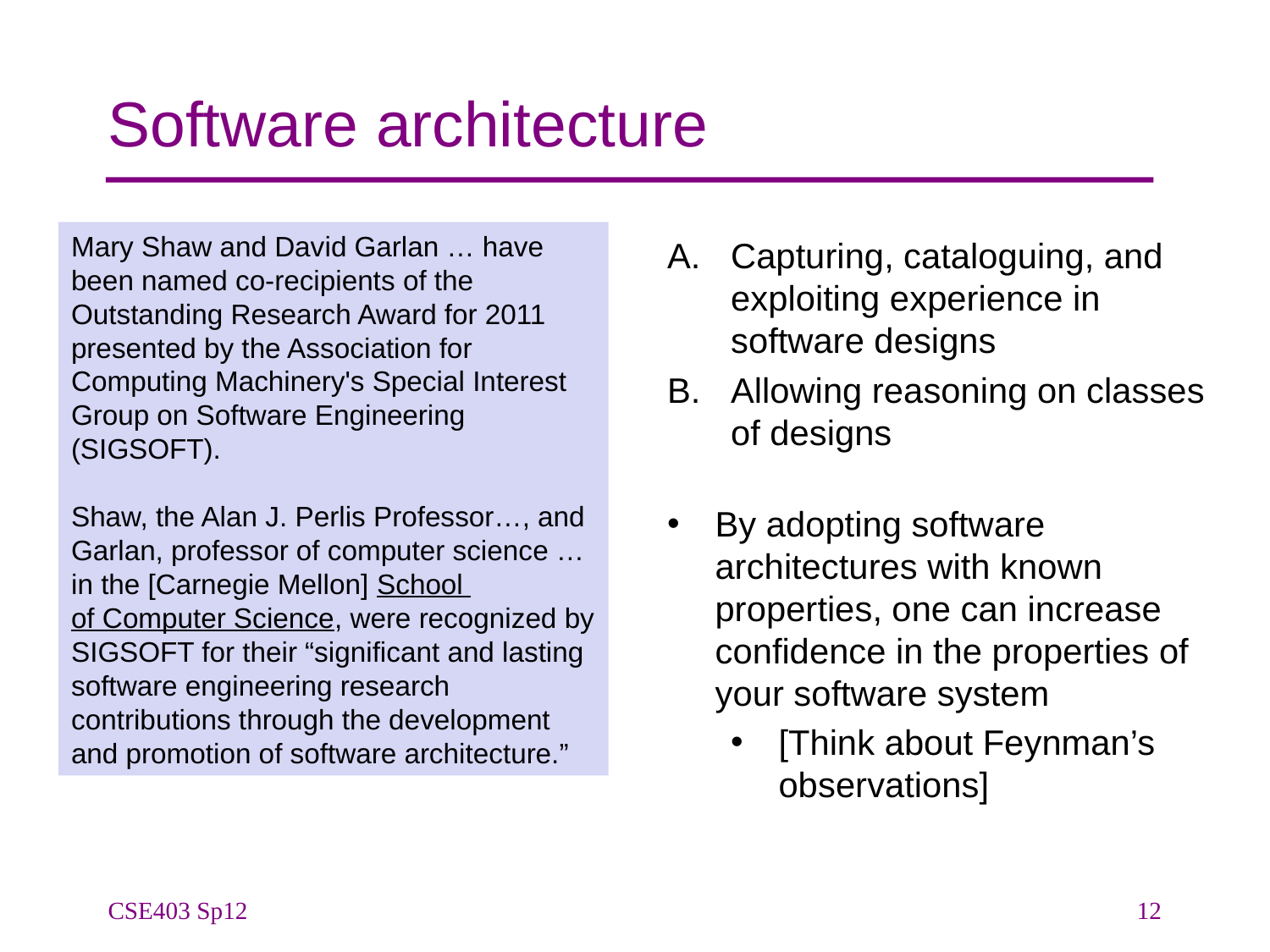

# Software architecture
Mary Shaw and David Garlan … have been named co-recipients of the Outstanding Research Award for 2011 presented by the Association for Computing Machinery's Special Interest Group on Software Engineering (SIGSOFT).
Shaw, the Alan J. Perlis Professor…, and Garlan, professor of computer science … in the [Carnegie Mellon] School of Computer Science, were recognized by SIGSOFT for their “significant and lasting software engineering research contributions through the development and promotion of software architecture.”
Capturing, cataloguing, and exploiting experience in software designs
Allowing reasoning on classes of designs
By adopting software architectures with known properties, one can increase confidence in the properties of your software system
[Think about Feynman’s observations]
CSE403 Sp12
12